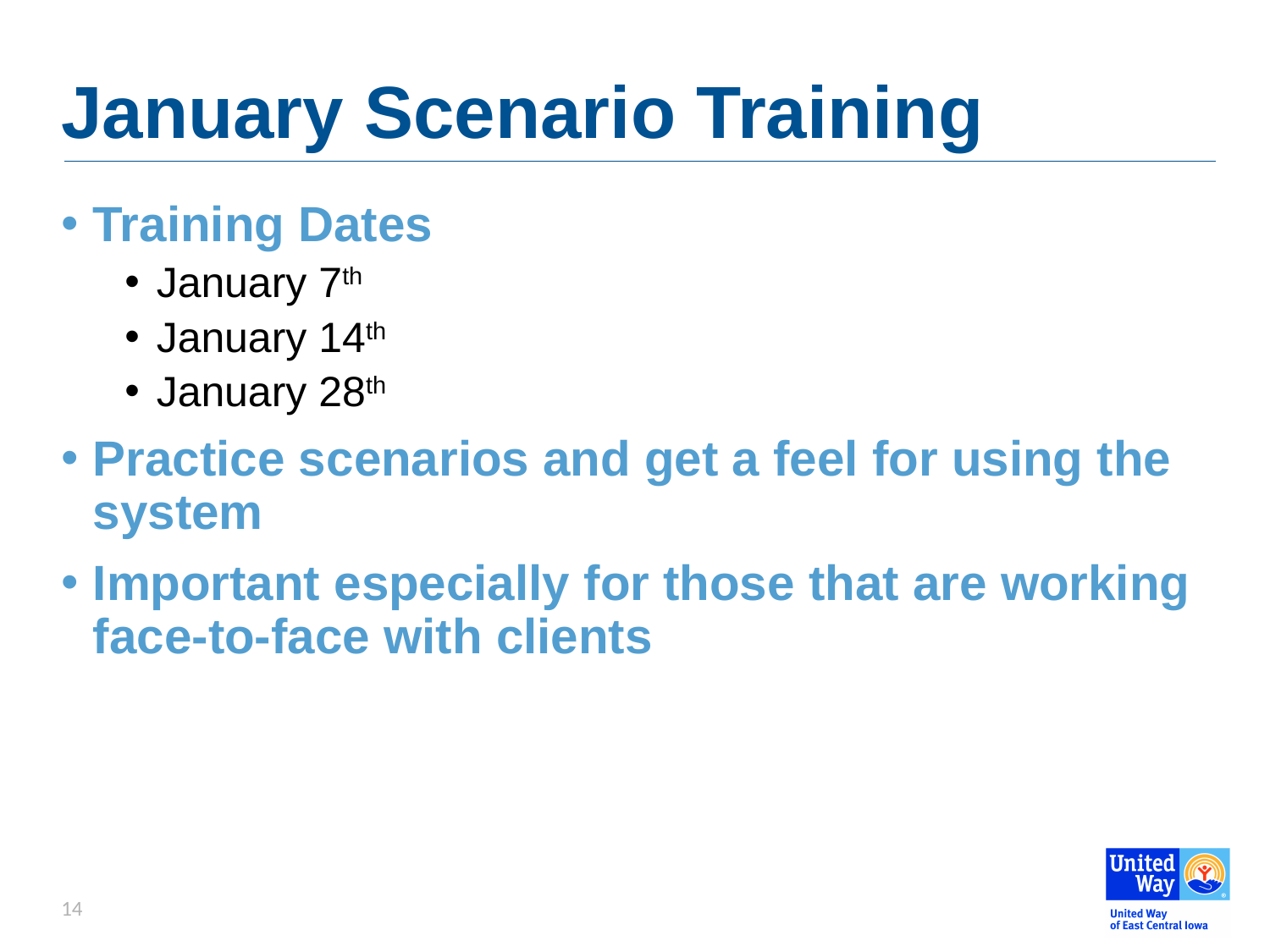

# January Scenario Training
Training Dates
January 7th
January 14th
January 28th
Practice scenarios and get a feel for using the system
Important especially for those that are working face-to-face with clients
14